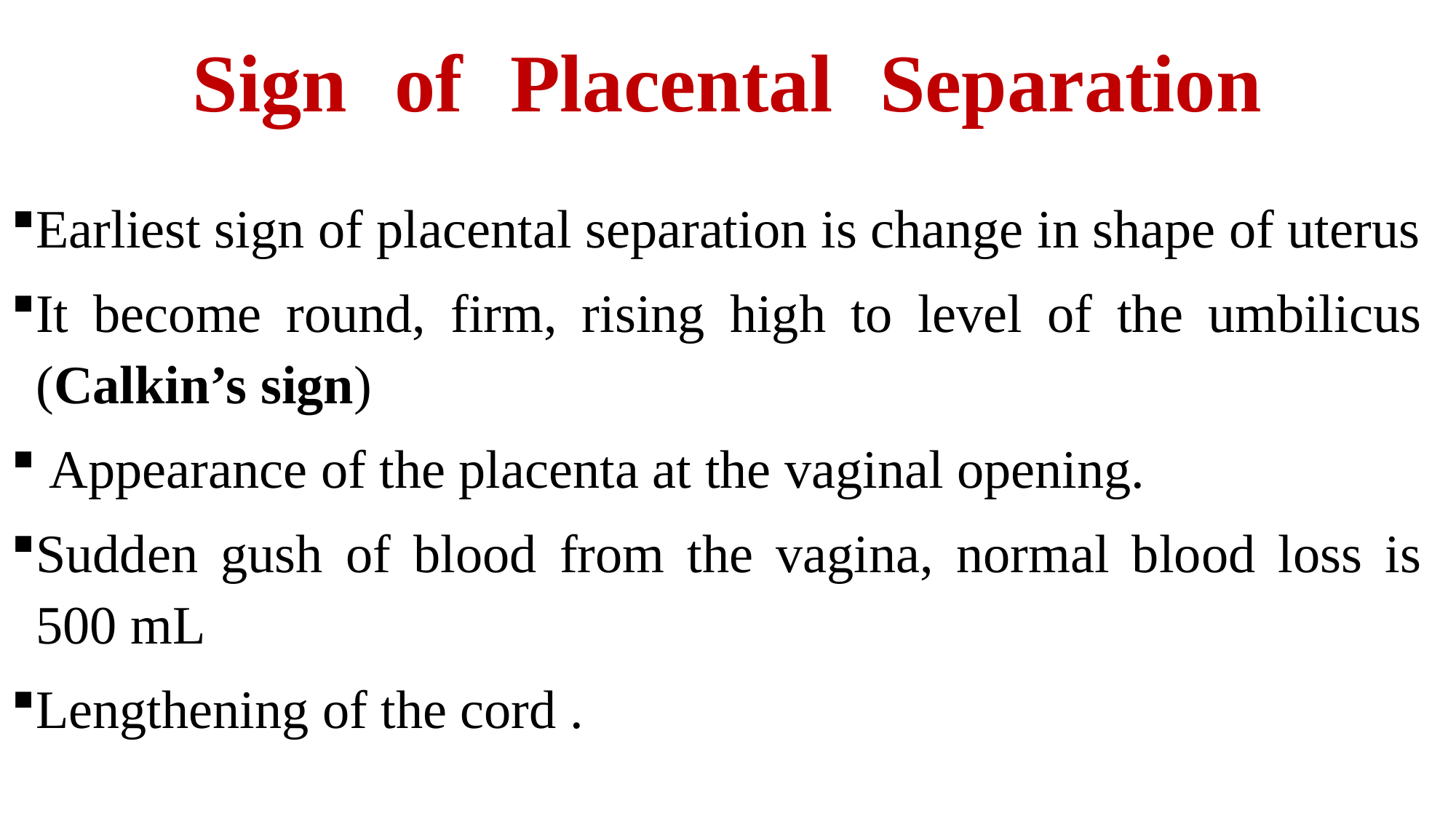

# Sign of Placental Separation
Earliest sign of placental separation is change in shape of uterus
It become round, firm, rising high to level of the umbilicus (Calkin’s sign)
 Appearance of the placenta at the vaginal opening.
Sudden gush of blood from the vagina, normal blood loss is 500 mL
Lengthening of the cord .